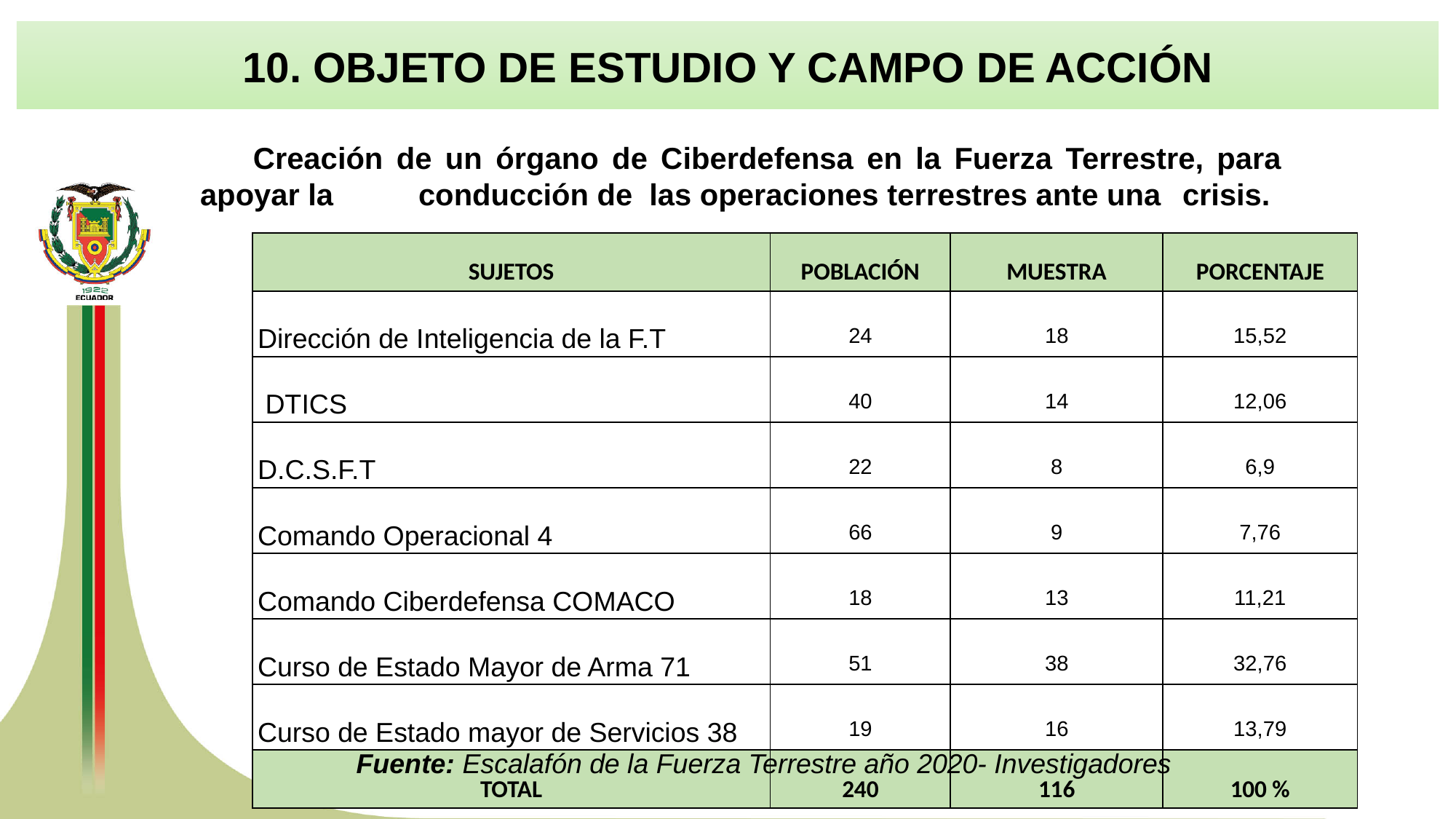

10. OBJETO DE ESTUDIO Y CAMPO DE ACCIÓN
Creación de un órgano de Ciberdefensa en la Fuerza Terrestre, para 	apoyar la 	conducción de  las operaciones terrestres ante una 	crisis.
| SUJETOS | POBLACIÓN | MUESTRA | PORCENTAJE |
| --- | --- | --- | --- |
| Dirección de Inteligencia de la F.T | 24 | 18 | 15,52 |
| DTICS | 40 | 14 | 12,06 |
| D.C.S.F.T | 22 | 8 | 6,9 |
| Comando Operacional 4 | 66 | 9 | 7,76 |
| Comando Ciberdefensa COMACO | 18 | 13 | 11,21 |
| Curso de Estado Mayor de Arma 71 | 51 | 38 | 32,76 |
| Curso de Estado mayor de Servicios 38 | 19 | 16 | 13,79 |
| TOTAL | 240 | 116 | 100 % |
 Fuente: Escalafón de la Fuerza Terrestre año 2020- Investigadores